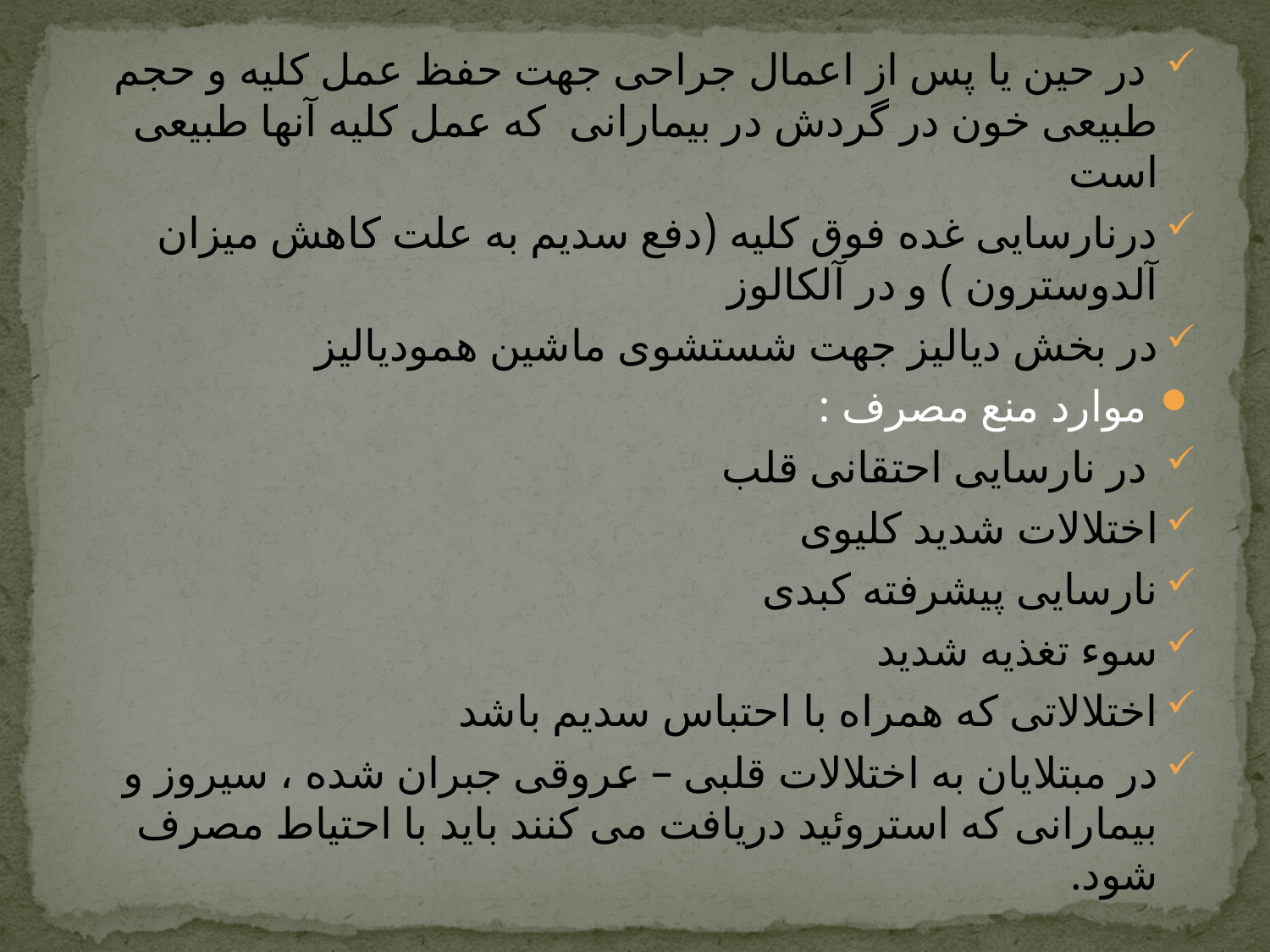

در حین یا پس از اعمال جراحی جهت حفظ عمل کلیه و حجم طبیعی خون در گردش در بیمارانی  که عمل کلیه آنها طبیعی است
درنارسایی غده فوق کلیه (دفع سدیم به علت کاهش میزان آلدوسترون ) و در آلکالوز
در بخش دیالیز جهت شستشوی ماشین همودیالیز
 موارد منع مصرف :
 در نارسایی احتقانی قلب
اختلالات شدید کلیوی
نارسایی پیشرفته کبدی
سوء تغذیه شدید
اختلالاتی که همراه با احتباس سدیم باشد
در مبتلایان به اختلالات قلبی – عروقی جبران شده ، سیروز و بیمارانی که استروئید دریافت می کنند باید با احتیاط مصرف شود.